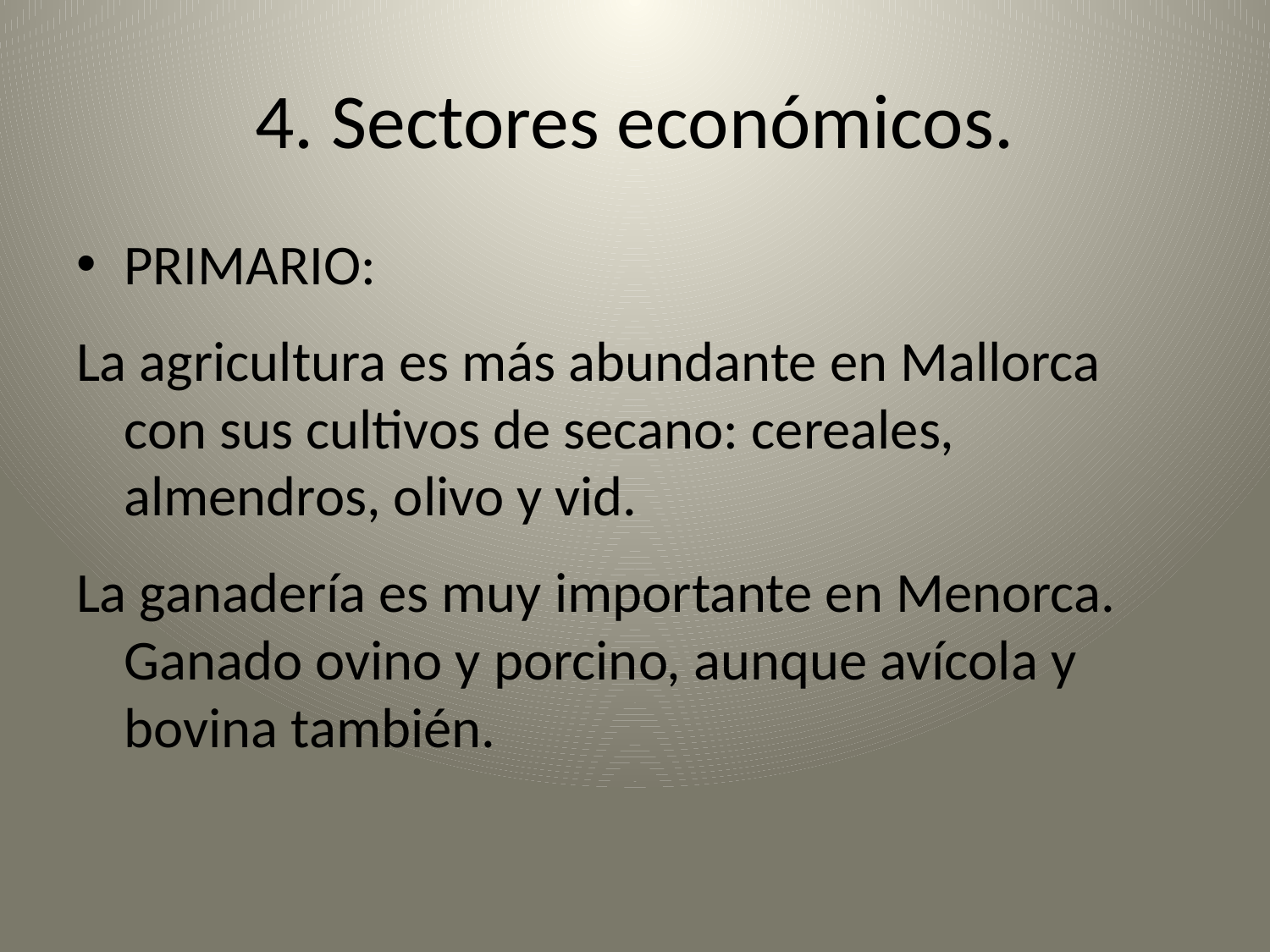

# 4. Sectores económicos.
PRIMARIO:
La agricultura es más abundante en Mallorca con sus cultivos de secano: cereales, almendros, olivo y vid.
La ganadería es muy importante en Menorca. Ganado ovino y porcino, aunque avícola y bovina también.